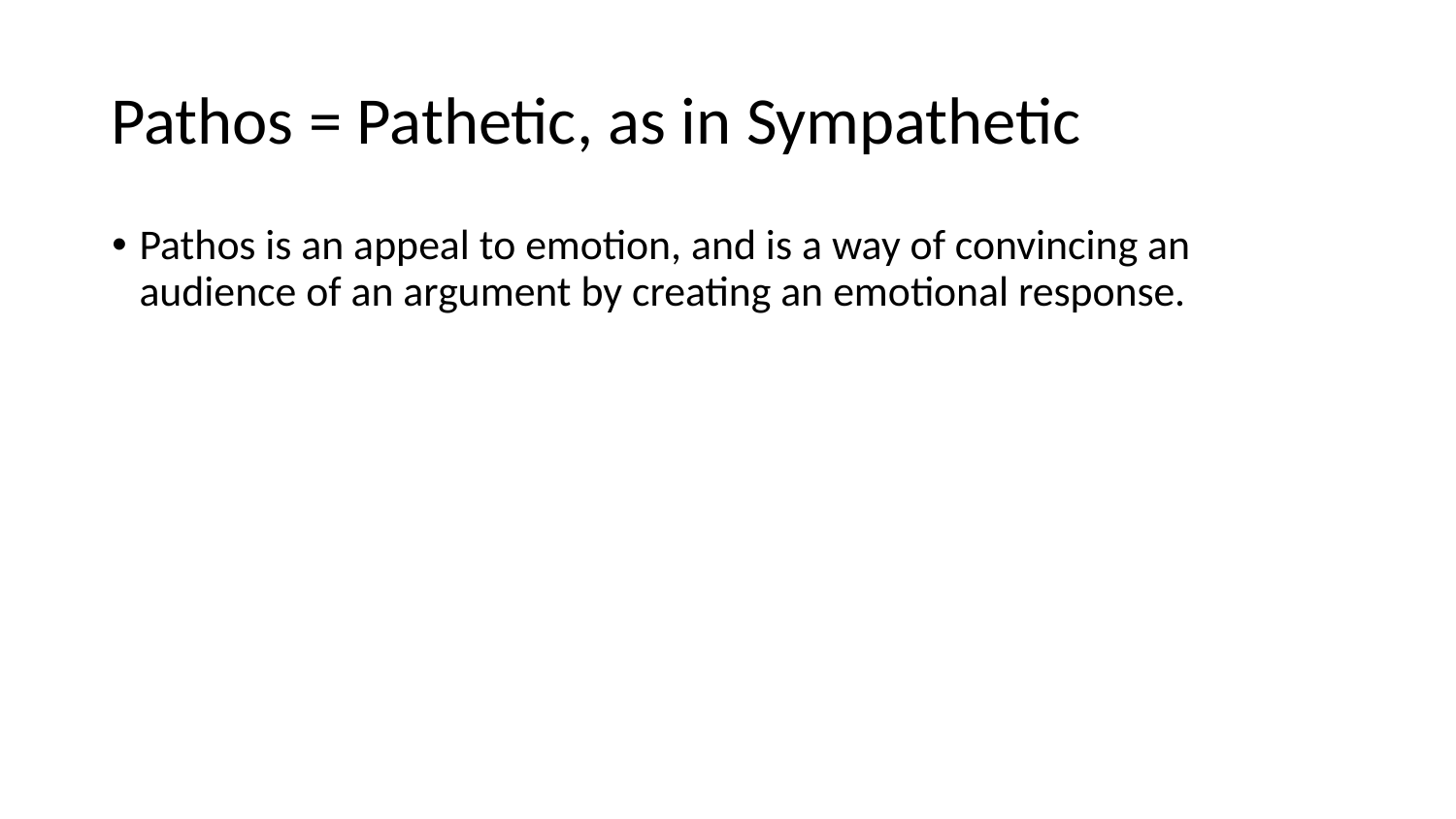

# Pathos = Pathetic, as in Sympathetic
Pathos is an appeal to emotion, and is a way of convincing an audience of an argument by creating an emotional response.